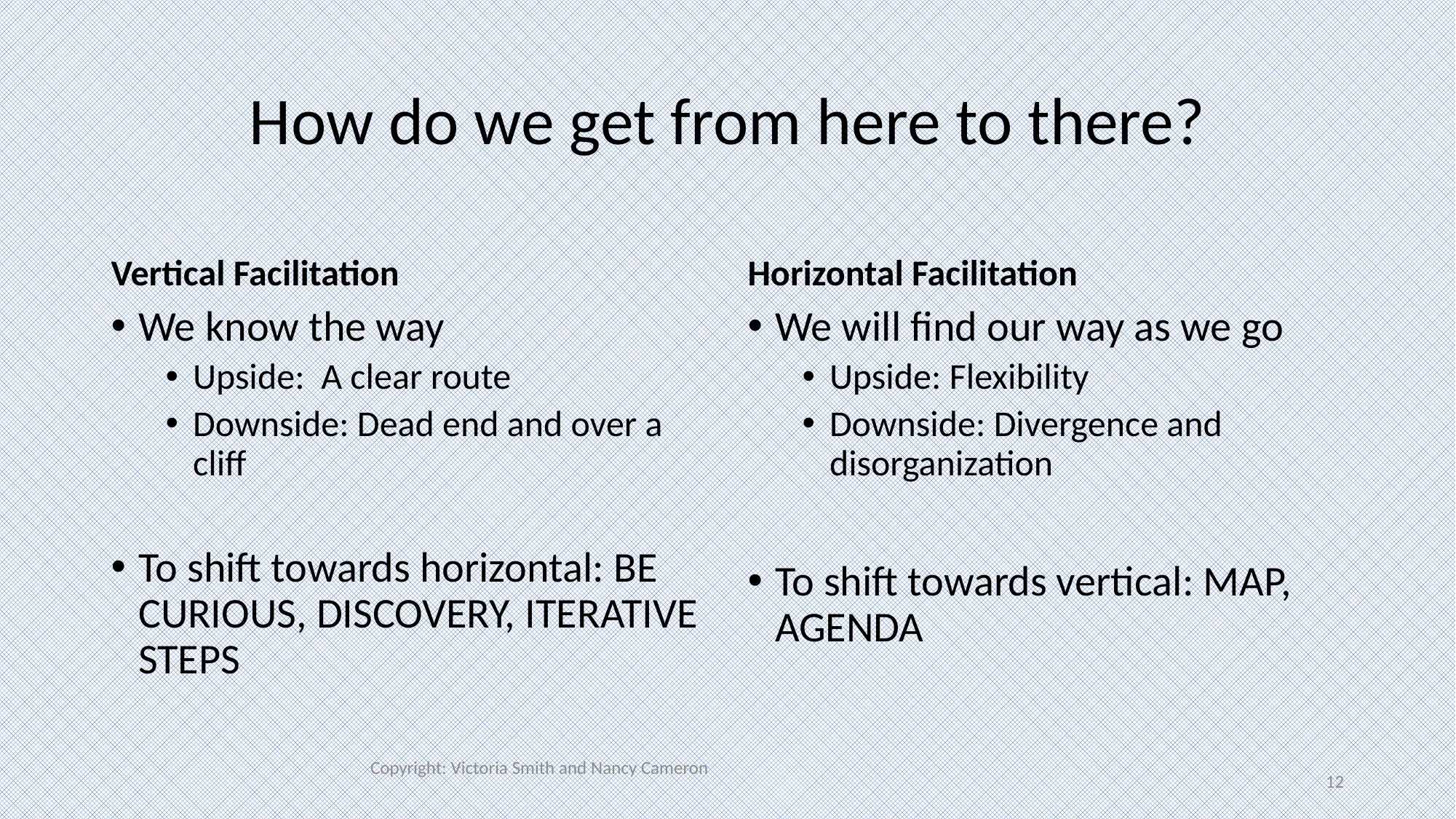

# How do we get from here to there?
Vertical Facilitation
Horizontal Facilitation
We know the way
Upside:  A clear route
Downside: Dead end and over a cliff

To shift towards horizontal: BE CURIOUS, DISCOVERY, ITERATIVE STEPS
We will find our way as we go
Upside: Flexibility
Downside: Divergence and disorganization

To shift towards vertical: MAP,  AGENDA

Copyright: Victoria Smith and Nancy Cameron
12